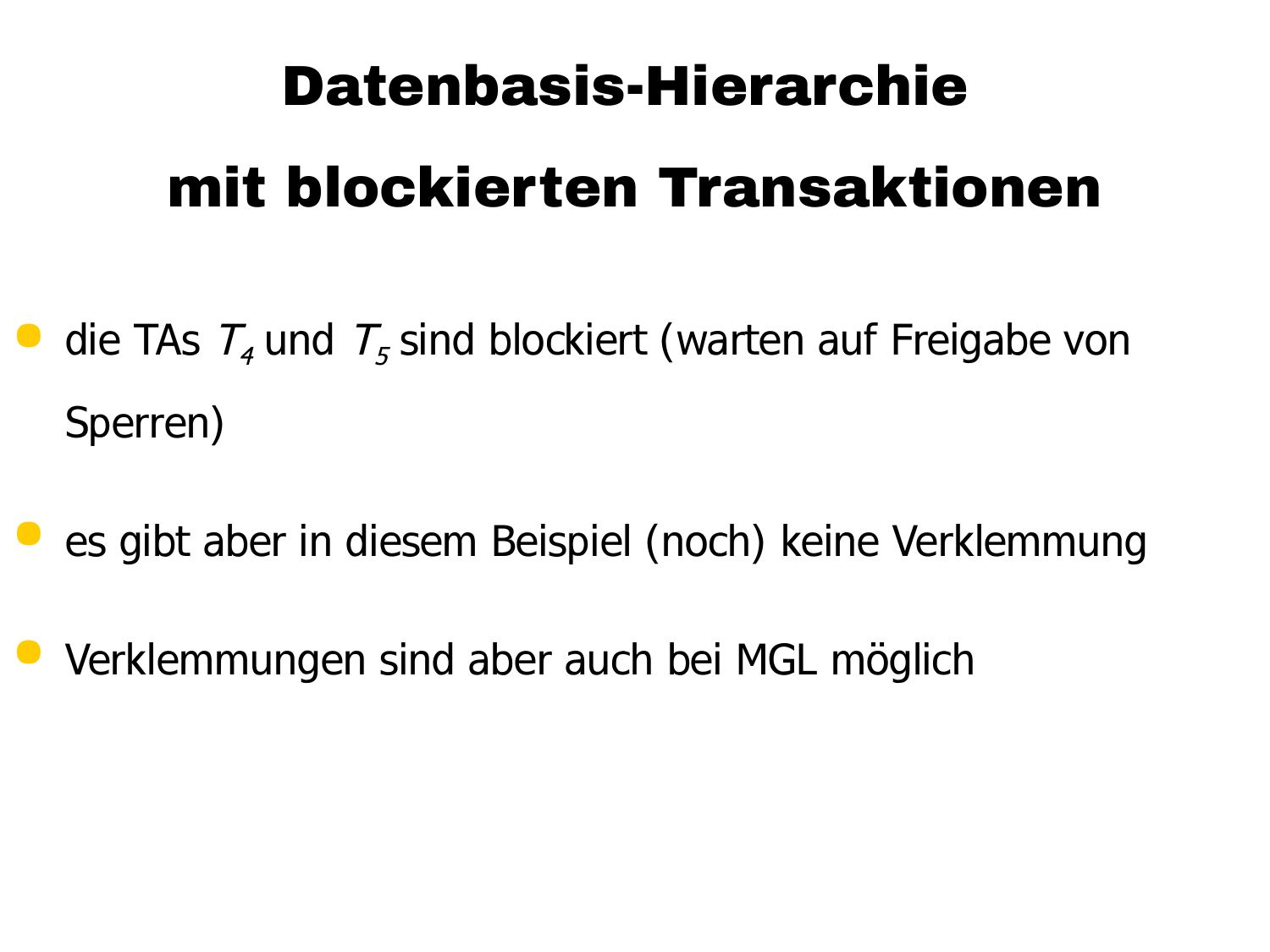

# Datenbasis-Hierarchie mit blockierten Transaktionen
die TAs T4 und T5 sind blockiert (warten auf Freigabe von Sperren)
es gibt aber in diesem Beispiel (noch) keine Verklemmung
Verklemmungen sind aber auch bei MGL möglich